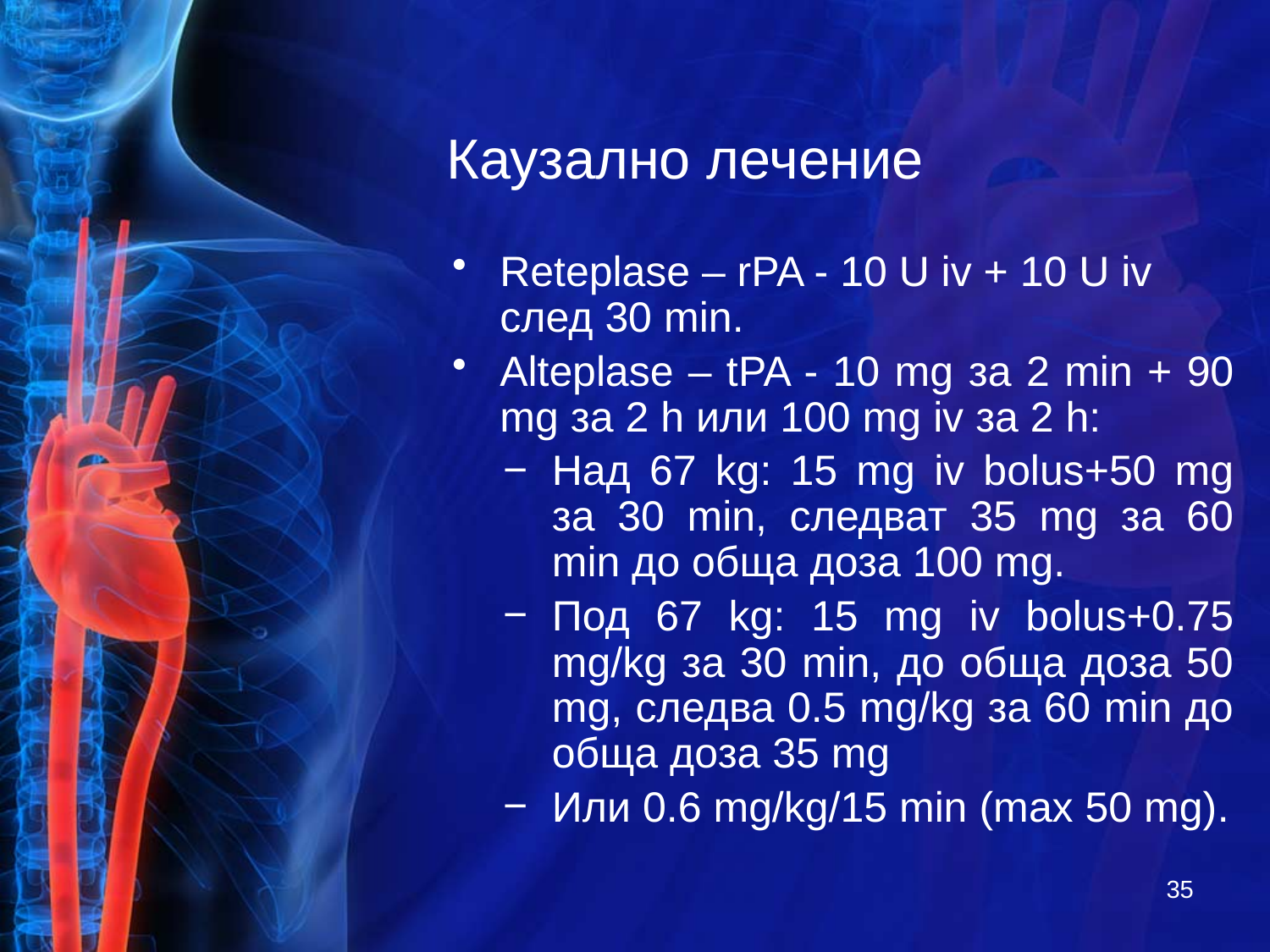

# Каузално лечение
Reteplase – rPA - 10 U iv + 10 U iv след 30 min.
Alteplase – tPA - 10 mg за 2 min + 90 mg за 2 h или 100 mg iv за 2 h:
Над 67 kg: 15 mg iv bolus+50 mg за 30 min, следват 35 mg за 60 min до обща доза 100 mg.
Под 67 kg: 15 mg iv bolus+0.75 mg/kg за 30 min, до обща доза 50 mg, следва 0.5 mg/kg за 60 min до обща доза 35 mg
Или 0.6 mg/kg/15 min (max 50 mg).
35